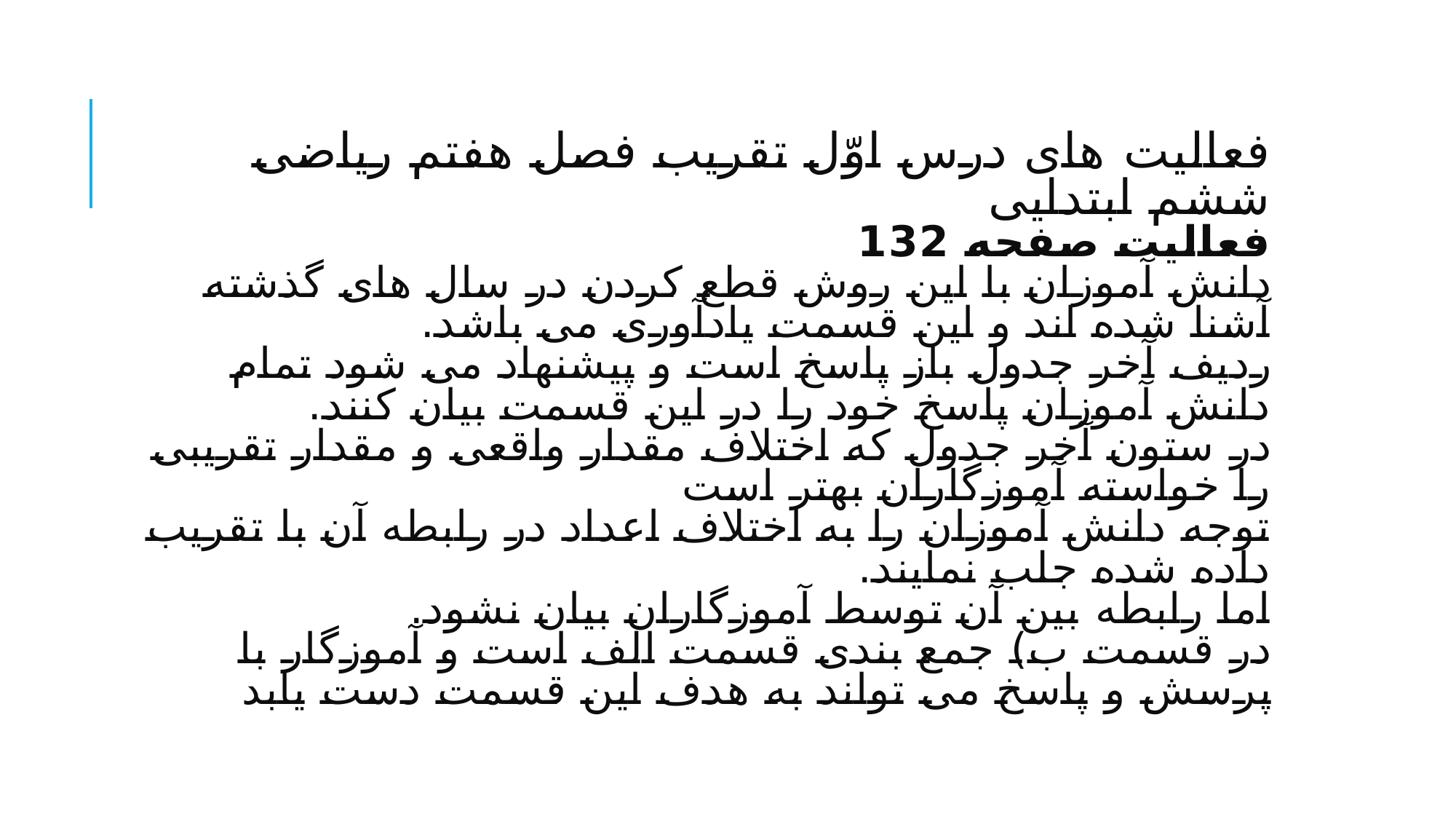

# فعالیت های درس اوّل تقریب فصل هفتم ریاضی ششم ابتدایی فعالیت صفحه 132 دانش آموزان با این روش قطع کردن در سال های گذشته آشنا شده اند و این قسمت یادآوری می باشد. ردیف آخر جدول باز پاسخ است و پیشنهاد می شود تمام دانش آموزان پاسخ خود را در این قسمت بیان کنند. در ستون آخر جدول که اختلاف مقدار واقعی و مقدار تقریبی را خواسته آموزگاران بهتر است توجه دانش آموزان را به اختلاف اعداد در رابطه آن با تقریب داده شده جلب نمایند. اما رابطه بین آن توسط آموزگاران بیان نشود. در قسمت ب) جمع بندی قسمت الف است و آموزگار با پرسش و پاسخ می تواند به هدف این قسمت دست یابد